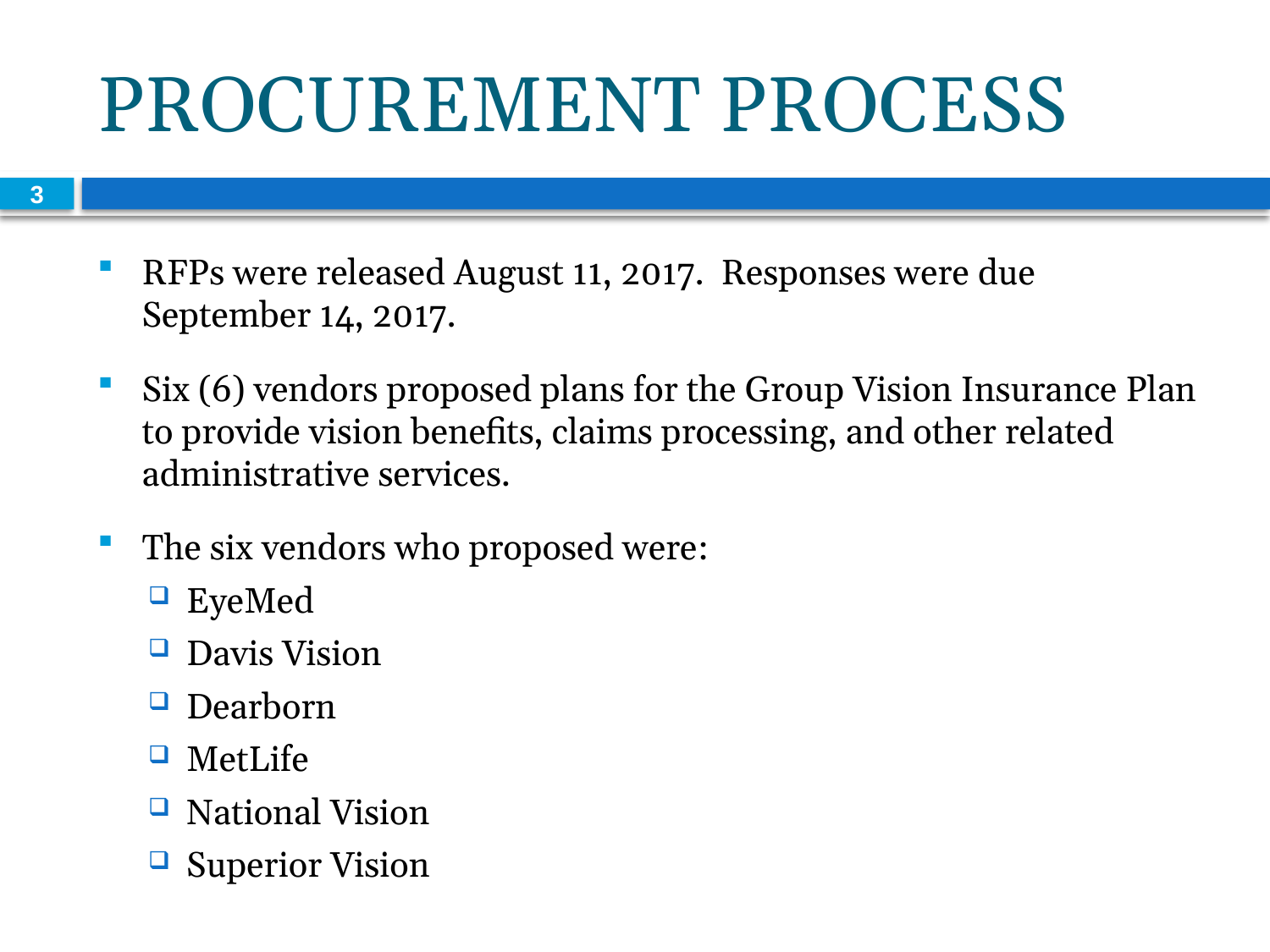

# PROCUREMENT PROCESS
3
RFPs were released August 11, 2017.  Responses were due September 14, 2017.
Six (6) vendors proposed plans for the Group Vision Insurance Plan to provide vision benefits, claims processing, and other related administrative services.
The six vendors who proposed were:
EyeMed
Davis Vision
Dearborn
MetLife
National Vision
Superior Vision